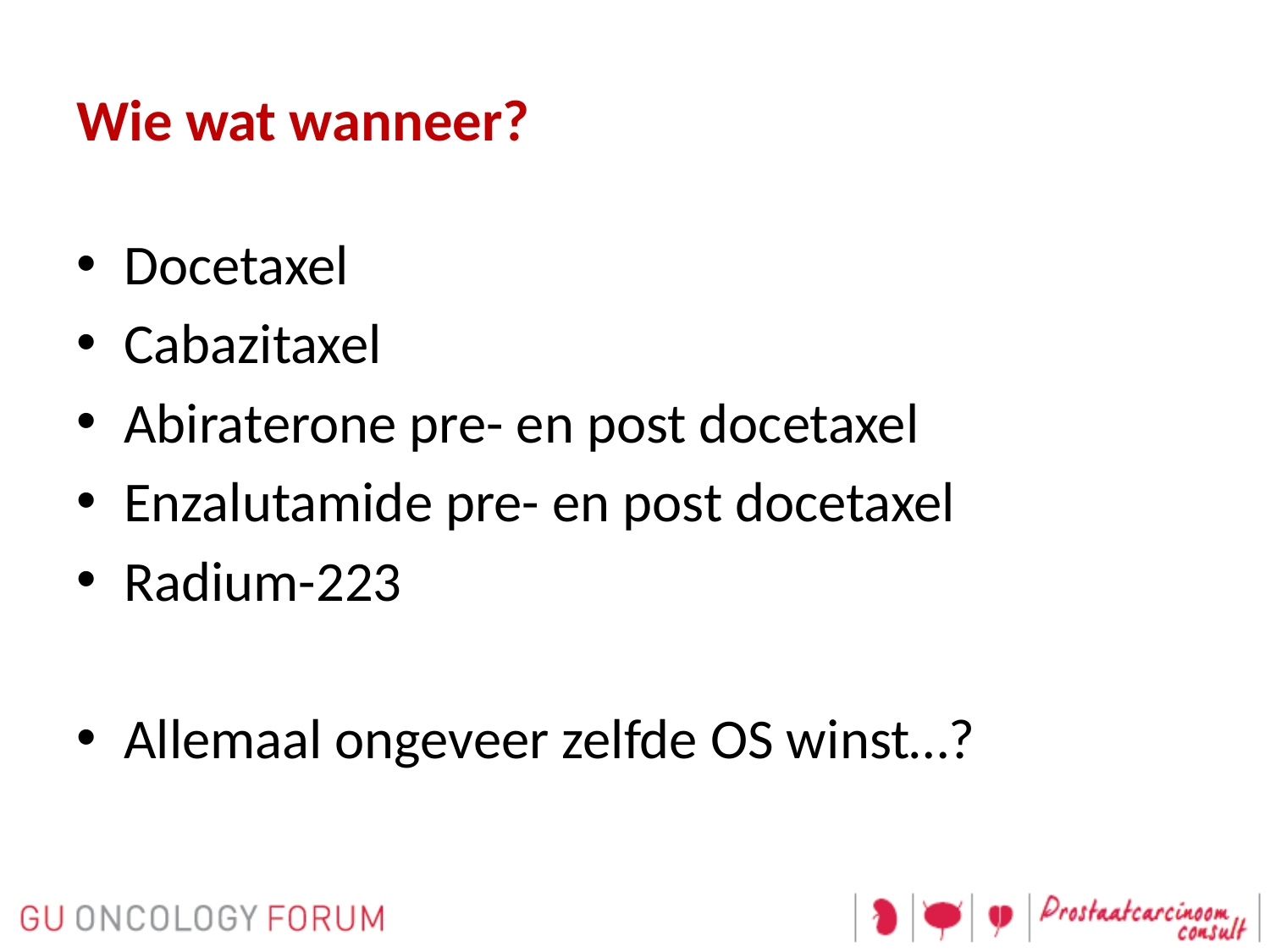

# Wie wat wanneer?
Docetaxel
Cabazitaxel
Abiraterone pre- en post docetaxel
Enzalutamide pre- en post docetaxel
Radium-223

Allemaal ongeveer zelfde OS winst…?